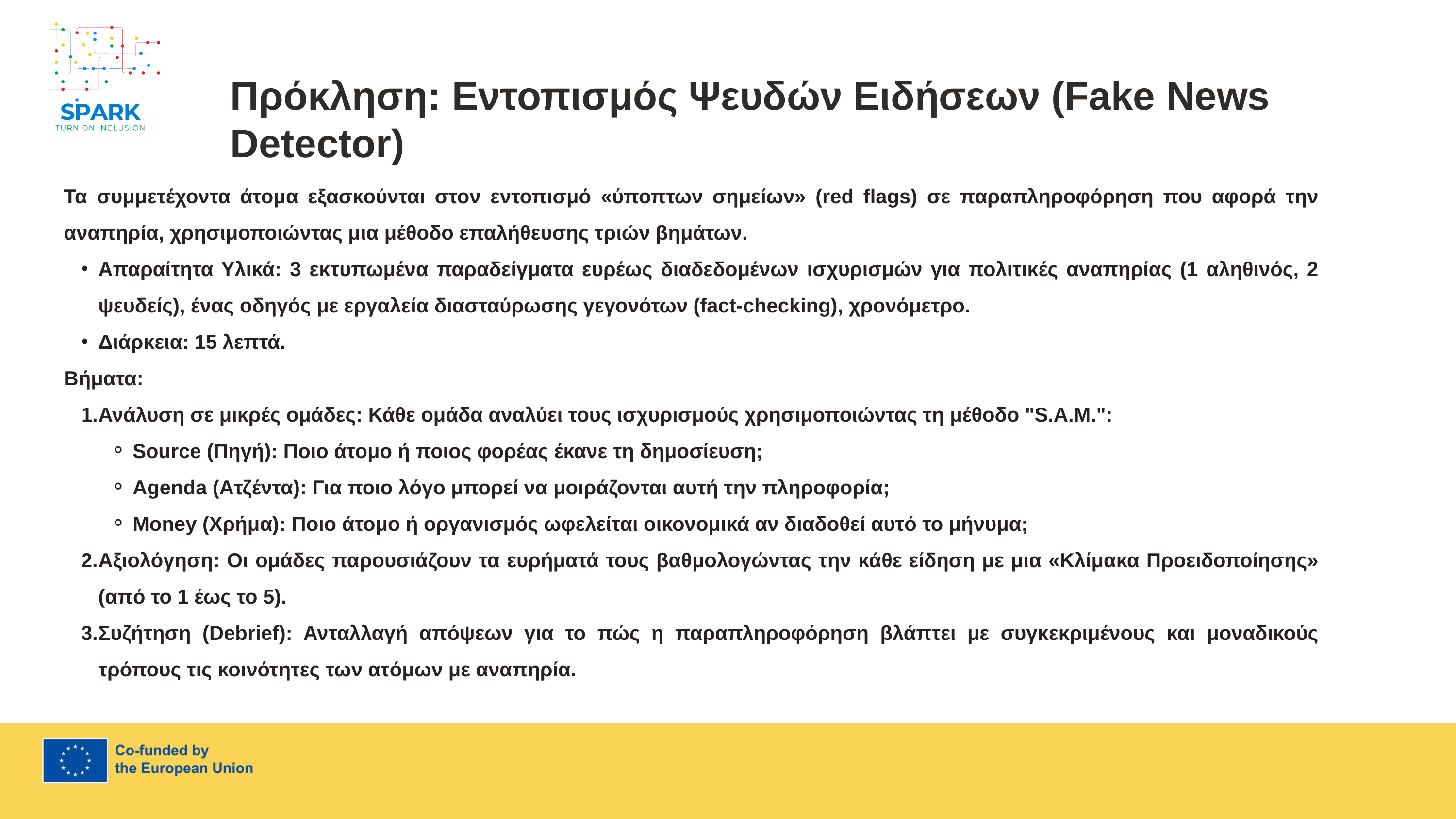

7

Πρόκληση: Εντοπισμός Ψευδών Ειδήσεων (Fake News Detector)

Τα συμμετέχοντα άτομα εξασκούνται στον εντοπισμό «ύποπτων σημείων» (red flags) σε παραπληροφόρηση που αφορά την αναπηρία, χρησιμοποιώντας μια μέθοδο επαλήθευσης τριών βημάτων.
Απαραίτητα Υλικά: 3 εκτυπωμένα παραδείγματα ευρέως διαδεδομένων ισχυρισμών για πολιτικές αναπηρίας (1 αληθινός, 2 ψευδείς), ένας οδηγός με εργαλεία διασταύρωσης γεγονότων (fact-checking), χρονόμετρο.
Διάρκεια: 15 λεπτά.
Βήματα:
Ανάλυση σε μικρές ομάδες: Κάθε ομάδα αναλύει τους ισχυρισμούς χρησιμοποιώντας τη μέθοδο "S.A.M.":
Source (Πηγή): Ποιο άτομο ή ποιος φορέας έκανε τη δημοσίευση;
Agenda (Ατζέντα): Για ποιο λόγο μπορεί να μοιράζονται αυτή την πληροφορία;
Money (Χρήμα): Ποιο άτομο ή οργανισμός ωφελείται οικονομικά αν διαδοθεί αυτό το μήνυμα;
Αξιολόγηση: Οι ομάδες παρουσιάζουν τα ευρήματά τους βαθμολογώντας την κάθε είδηση με μια «Κλίμακα Προειδοποίησης» (από το 1 έως το 5).
Συζήτηση (Debrief): Ανταλλαγή απόψεων για το πώς η παραπληροφόρηση βλάπτει με συγκεκριμένους και μοναδικούς τρόπους τις κοινότητες των ατόμων με αναπηρία.